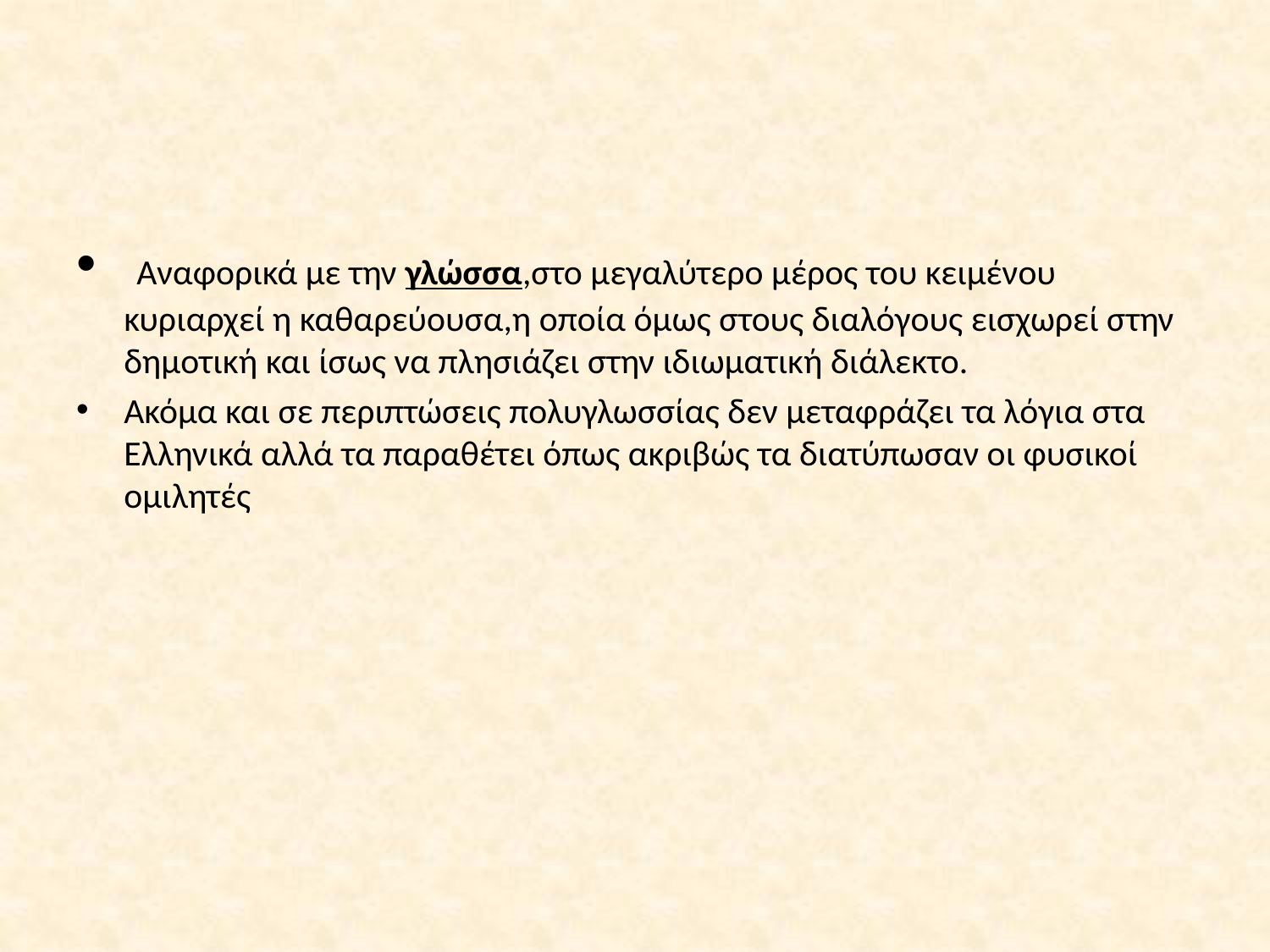

#
 Αναφορικά με την γλώσσα,στο μεγαλύτερο μέρος του κειμένου κυριαρχεί η καθαρεύουσα,η οποία όμως στους διαλόγους εισχωρεί στην δημοτική και ίσως να πλησιάζει στην ιδιωματική διάλεκτο.
Ακόμα και σε περιπτώσεις πολυγλωσσίας δεν μεταφράζει τα λόγια στα Ελληνικά αλλά τα παραθέτει όπως ακριβώς τα διατύπωσαν οι φυσικοί ομιλητές